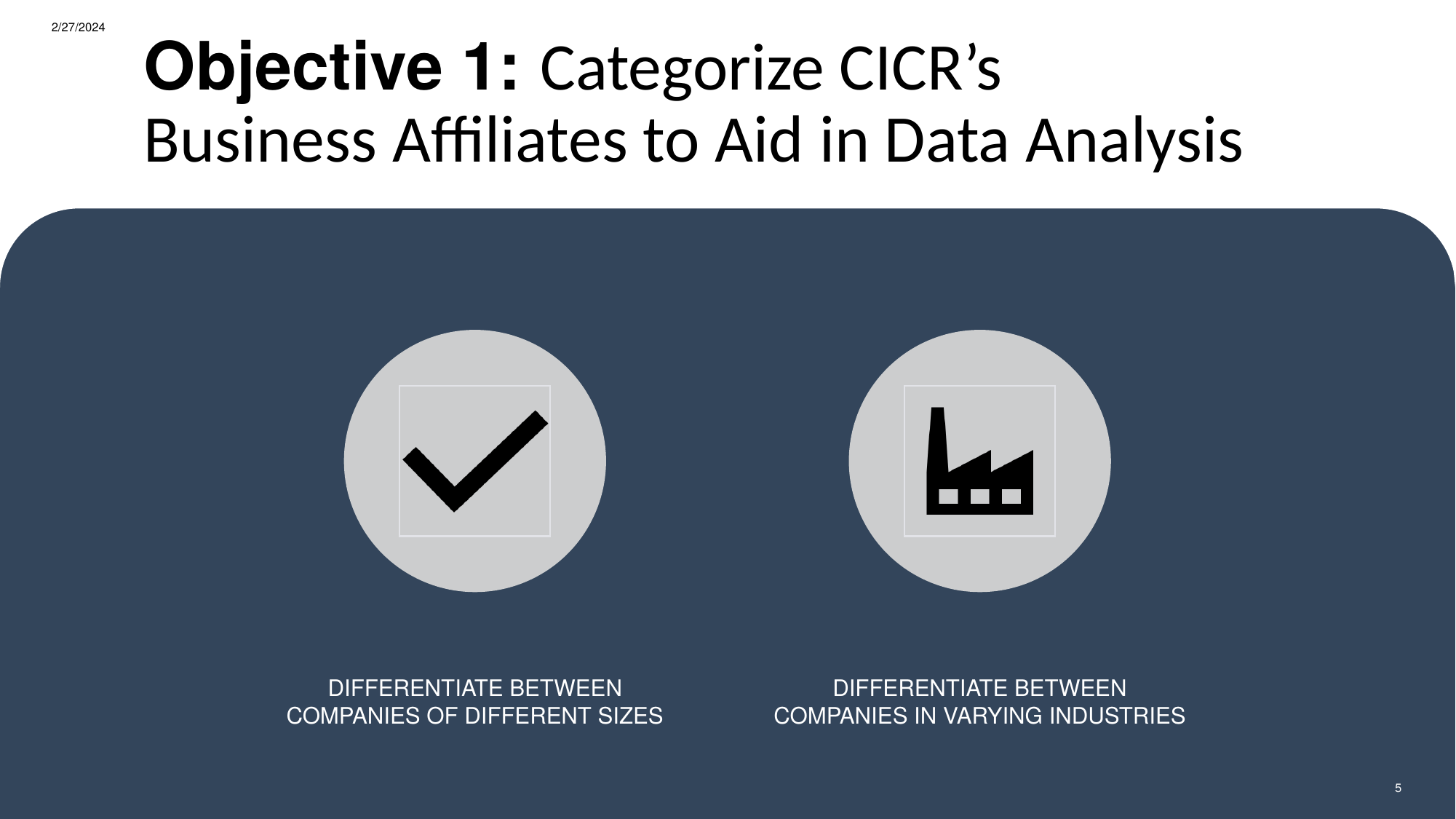

# Objective 1: Categorize CICR’s Business Affiliates to Aid in Data Analysis

2/27/2024
Differentiate between companies of different sizes
Differentiate between companies in varying industries
5